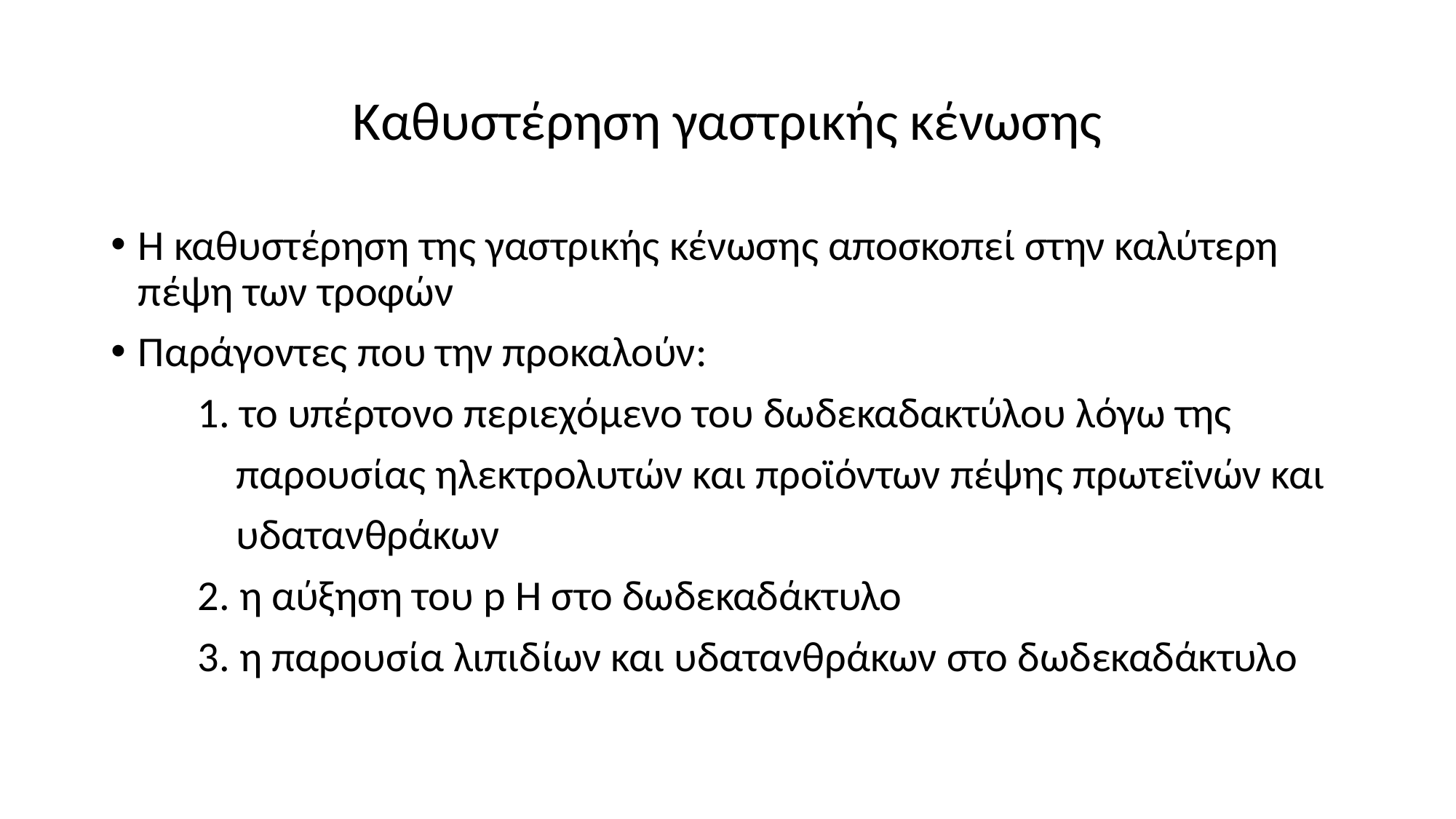

# Καθυστέρηση γαστρικής κένωσης
Η καθυστέρηση της γαστρικής κένωσης αποσκοπεί στην καλύτερη πέψη των τροφών
Παράγοντες που την προκαλούν:
         1. το υπέρτονο περιεχόμενο του δωδεκαδακτύλου λόγω της
             παρουσίας ηλεκτρολυτών και προϊόντων πέψης πρωτεϊνών και
             υδατανθράκων
         2. η αύξηση του p H στο δωδεκαδάκτυλο
         3. η παρουσία λιπιδίων και υδατανθράκων στο δωδεκαδάκτυλο